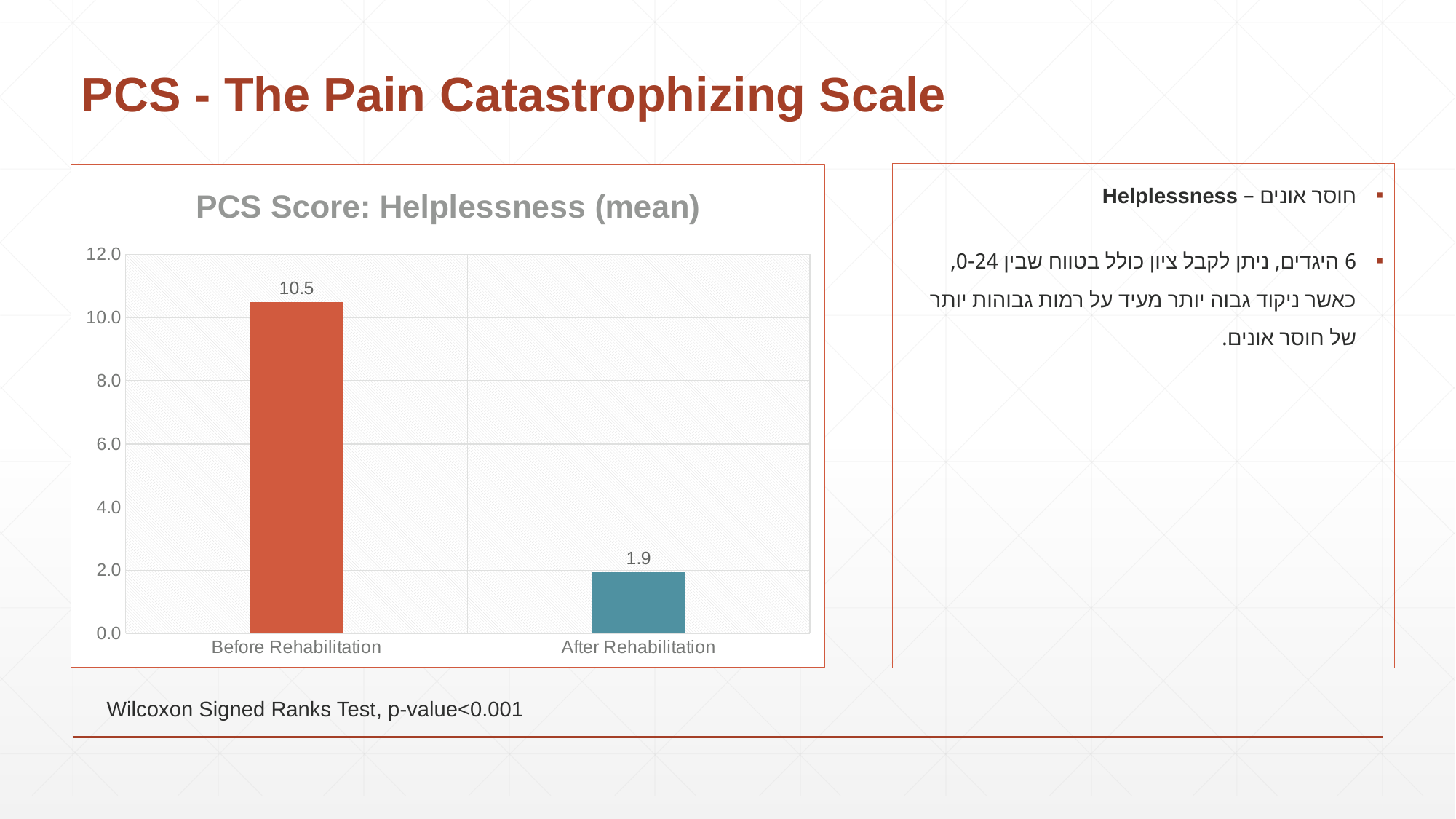

# PCS - The Pain Catastrophizing Scale

### Chart: PCS Score: Helplessness (mean)

| Category | PCS Score: Helplessness |
|---|---|
| Before Rehabilitation | 10.482758620689655 |
| After Rehabilitation | 1.9310344827586212 |
חוסר אונים – Helplessness
6 היגדים, ניתן לקבל ציון כולל בטווח שבין 0-24, כאשר ניקוד גבוה יותר מעיד על רמות גבוהות יותר של חוסר אונים.
Wilcoxon Signed Ranks Test, p-value<0.001